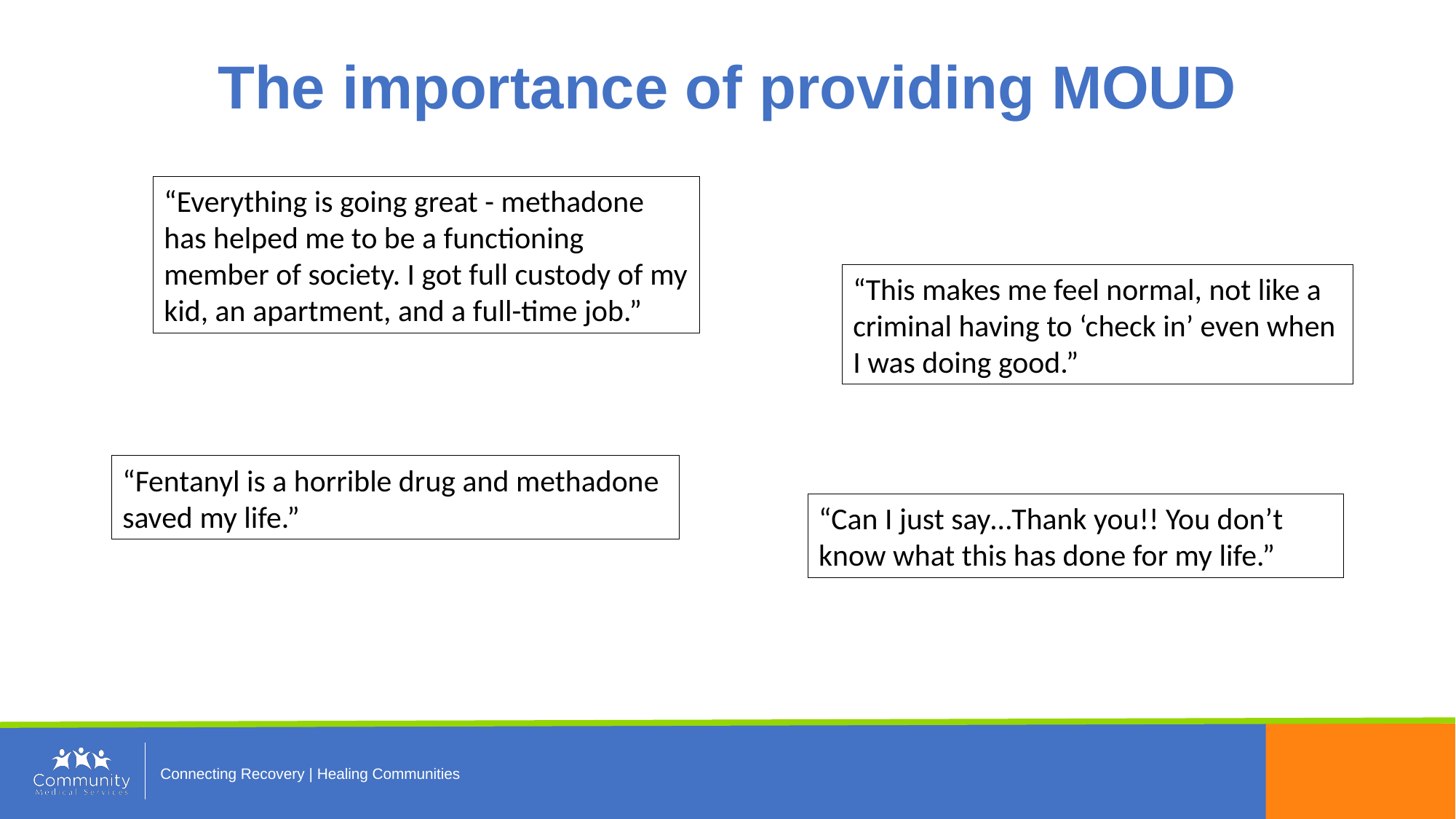

The importance of providing MOUD
“Everything is going great - methadone has helped me to be a functioning member of society. I got full custody of my kid, an apartment, and a full-time job.”
“This makes me feel normal, not like a criminal having to ‘check in’ even when I was doing good.”
“Fentanyl is a horrible drug and methadone saved my life.”
“Can I just say…Thank you!! You don’t know what this has done for my life.”